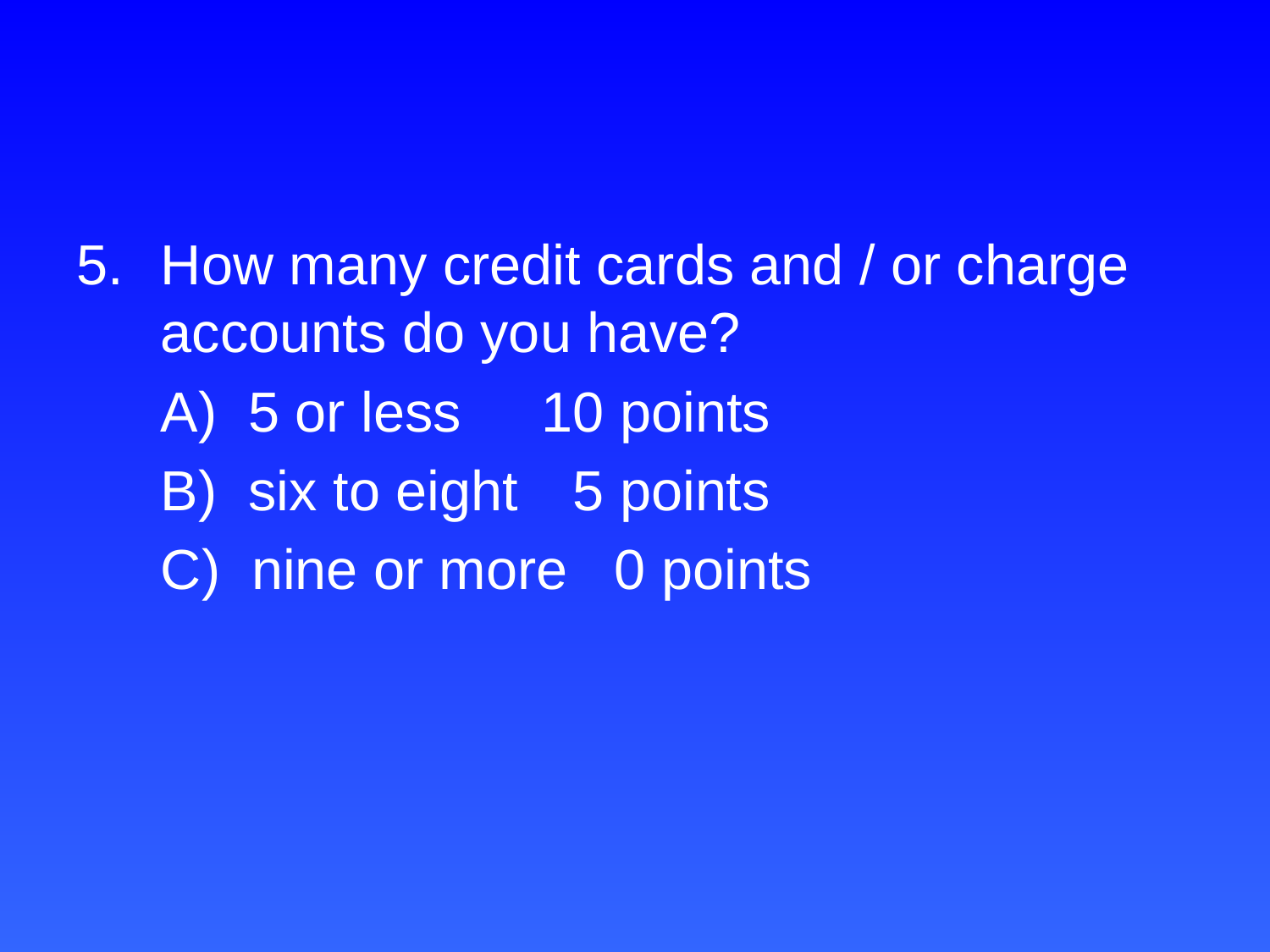

How many credit cards and / or charge accounts do you have?
	A)  5 or less	10 points
	B)  six to eight	  5 points
	C)  nine or more   0 points